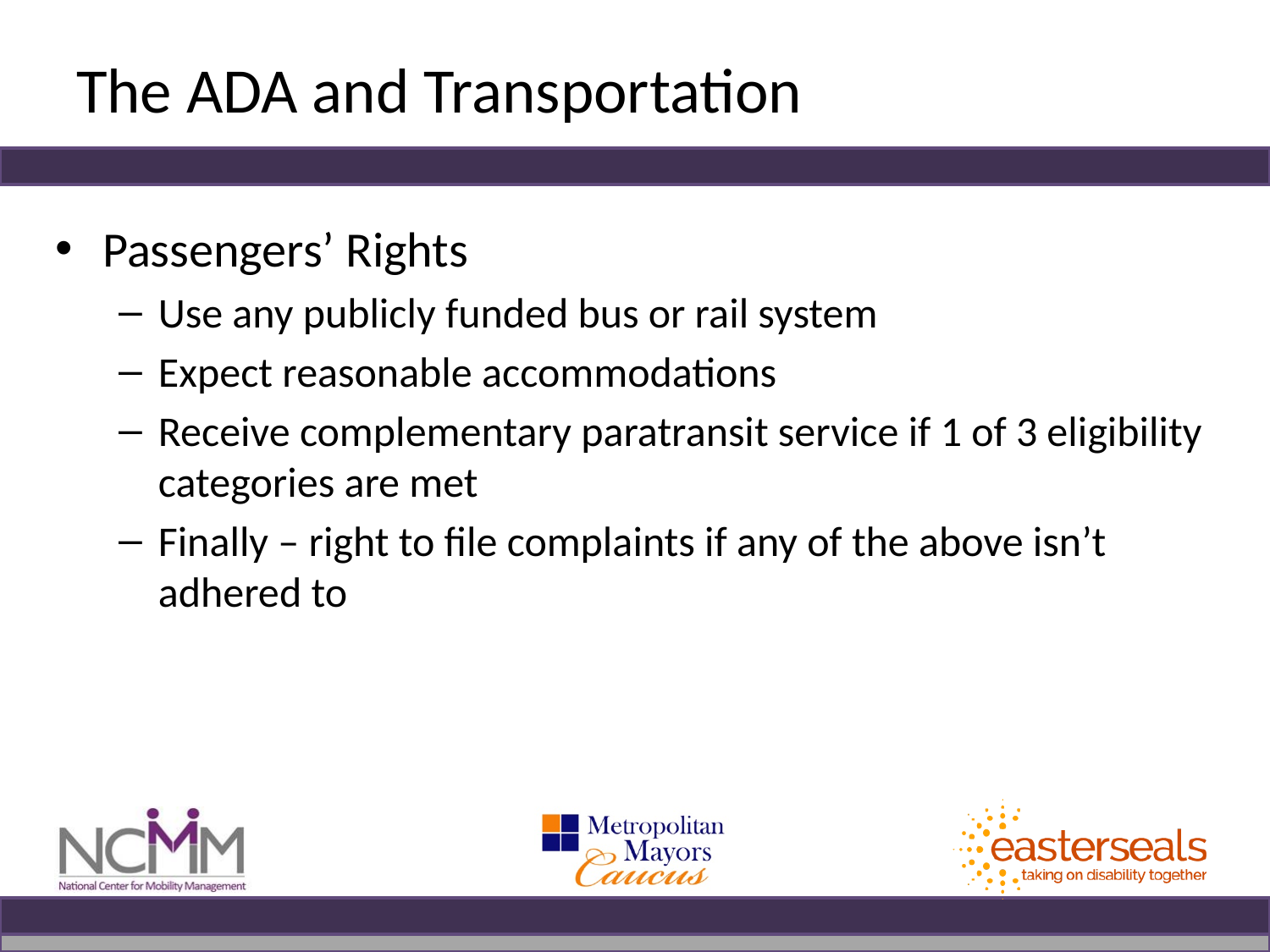

# The ADA and Transportation
Passengers’ Rights
Use any publicly funded bus or rail system
Expect reasonable accommodations
Receive complementary paratransit service if 1 of 3 eligibility categories are met
Finally – right to file complaints if any of the above isn’t adhered to